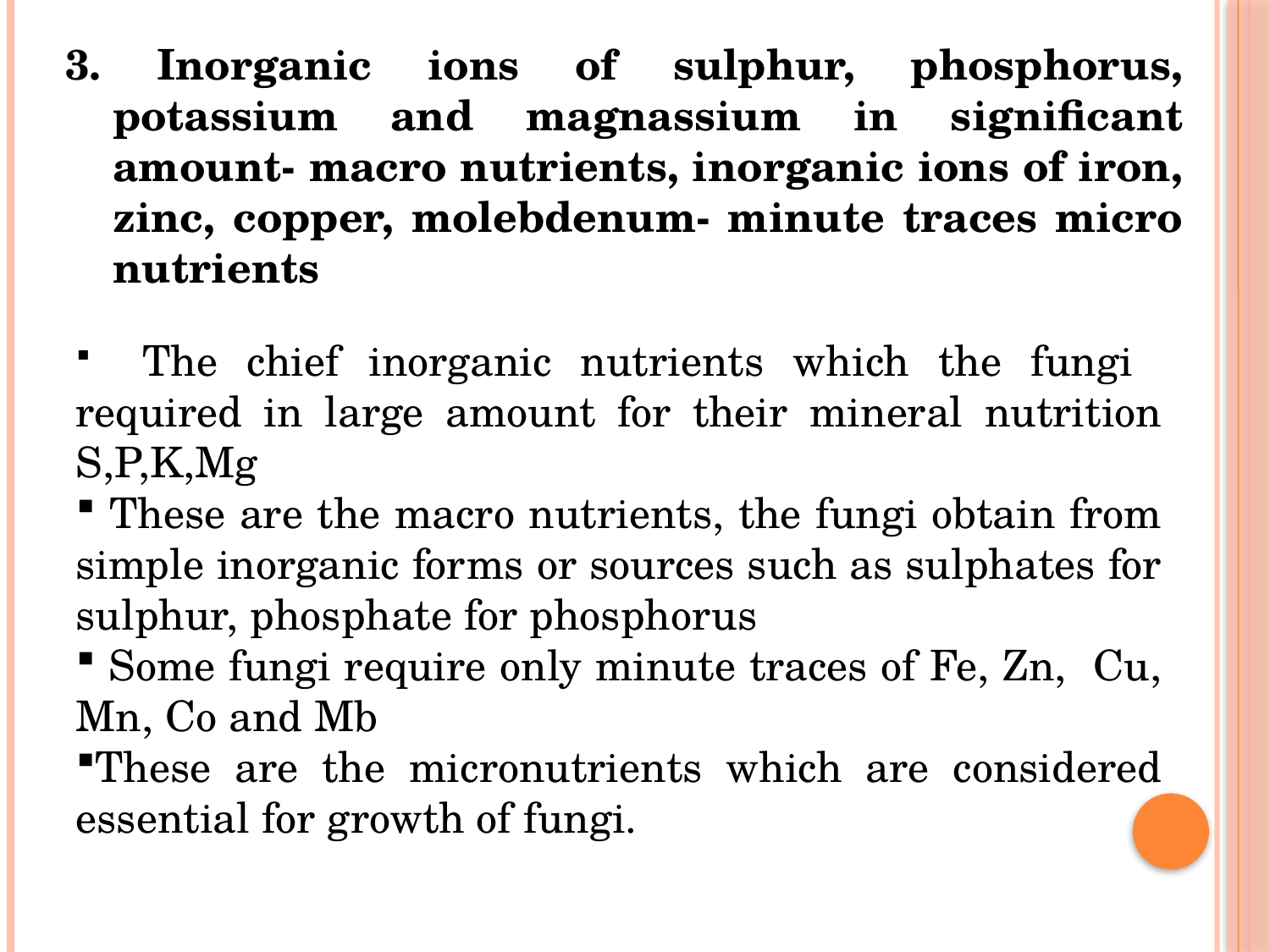

3. Inorganic ions of sulphur, phosphorus, potassium and magnassium in significant amount- macro nutrients, inorganic ions of iron, zinc, copper, molebdenum- minute traces micro nutrients
  The chief inorganic nutrients which the fungi  required in large amount for their mineral nutrition S,P,K,Mg
 These are the macro nutrients, the fungi obtain from simple inorganic forms or sources such as sulphates for sulphur, phosphate for phosphorus
 Some fungi require only minute traces of Fe, Zn,  Cu, Mn, Co and Mb
These are the micronutrients which are considered essential for growth of fungi.